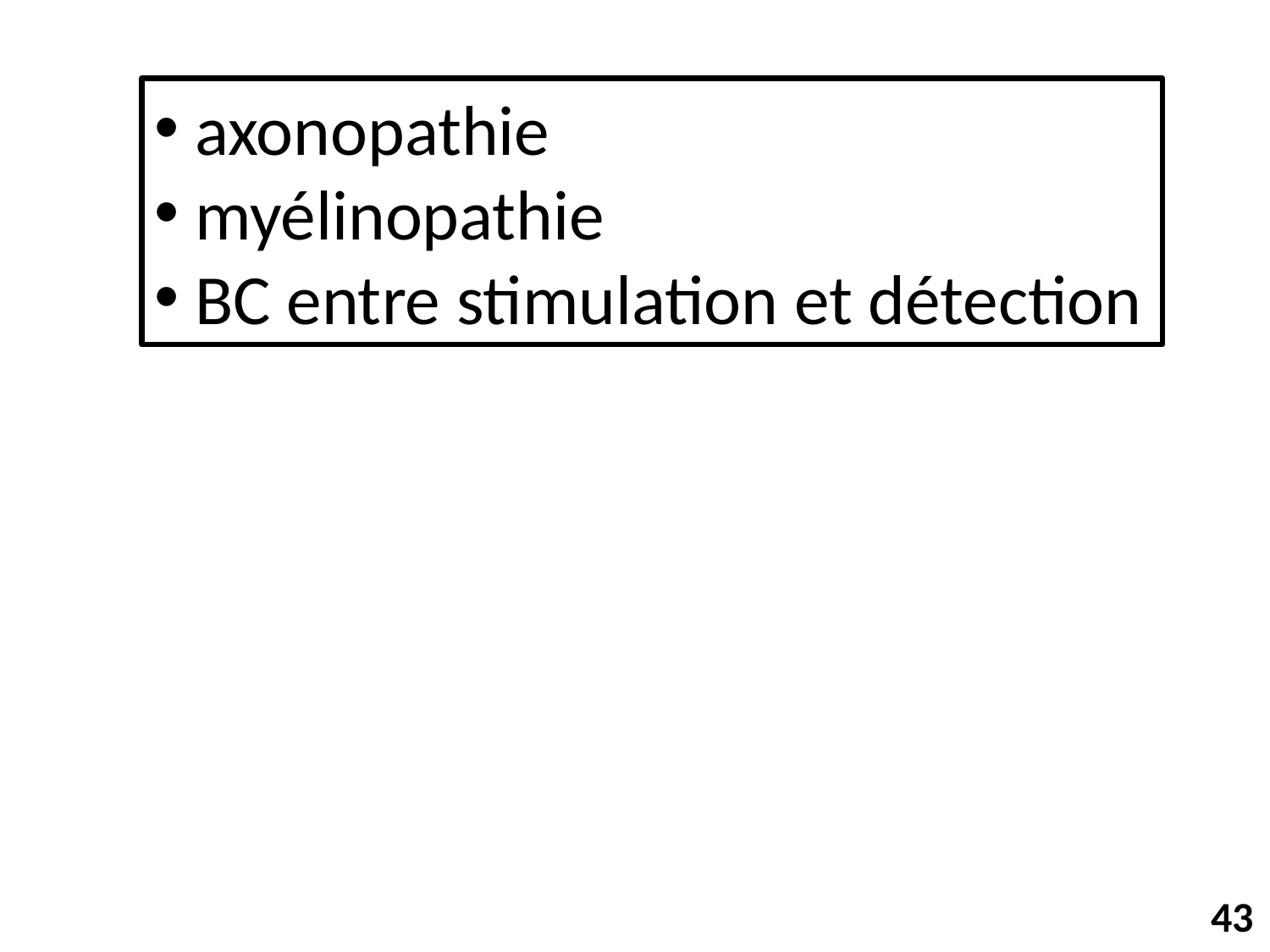

axonopathie
 myélinopathie
 BC entre stimulation et détection
43